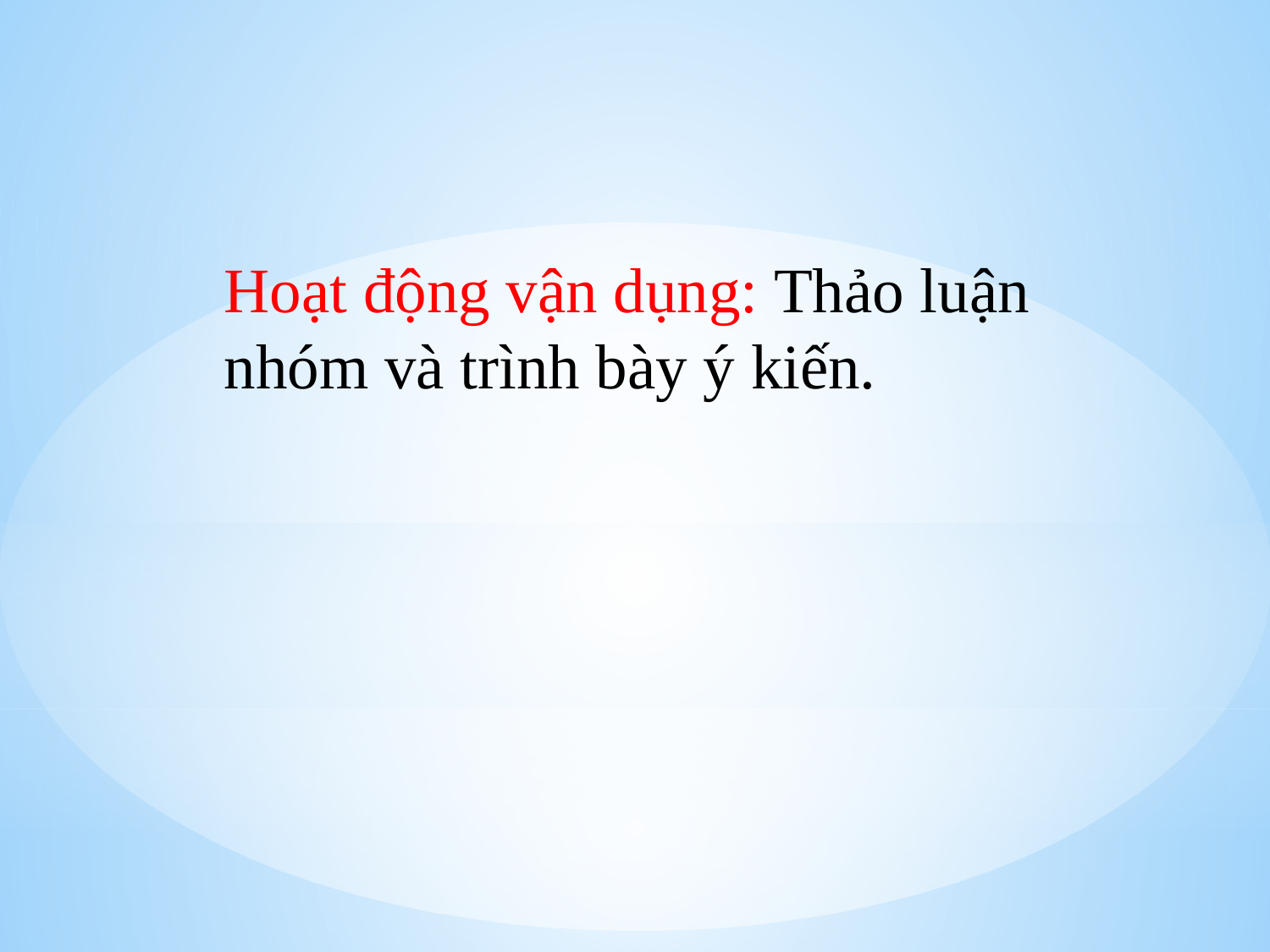

Hoạt động vận dụng: Thảo luận nhóm và trình bày ý kiến.